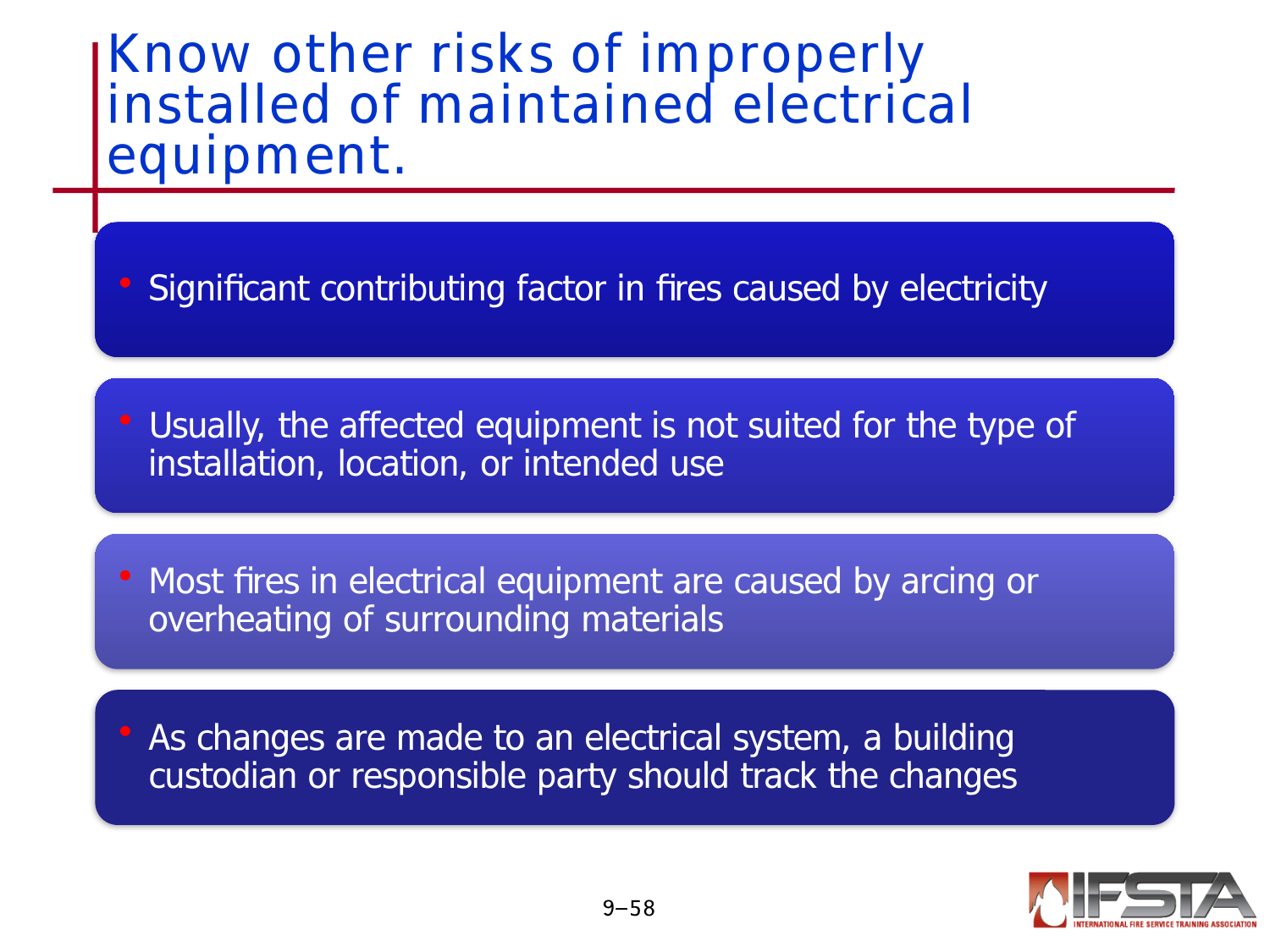

# Know other risks of improperly installed of maintained electrical equipment.
Significant contributing factor in fires caused by electricity
Usually, the affected equipment is not suited for the type of installation, location, or intended use
Most fires in electrical equipment are caused by arcing or overheating of surrounding materials
As changes are made to an electrical system, a building custodian or responsible party should track the changes
9–58